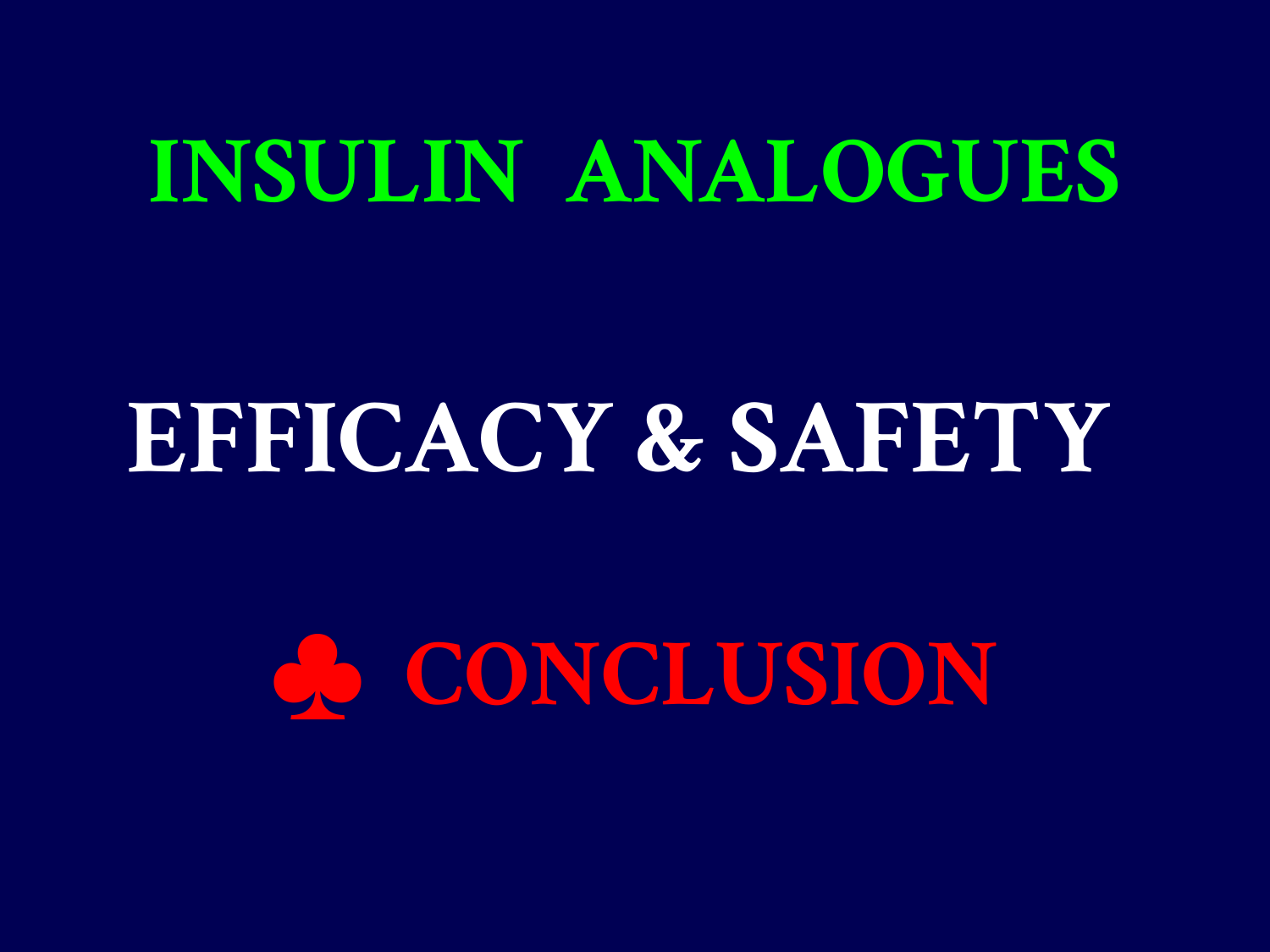

# INSULIN  ANALOGUES
EFFICACY & SAFETY
♣  CONCLUSION